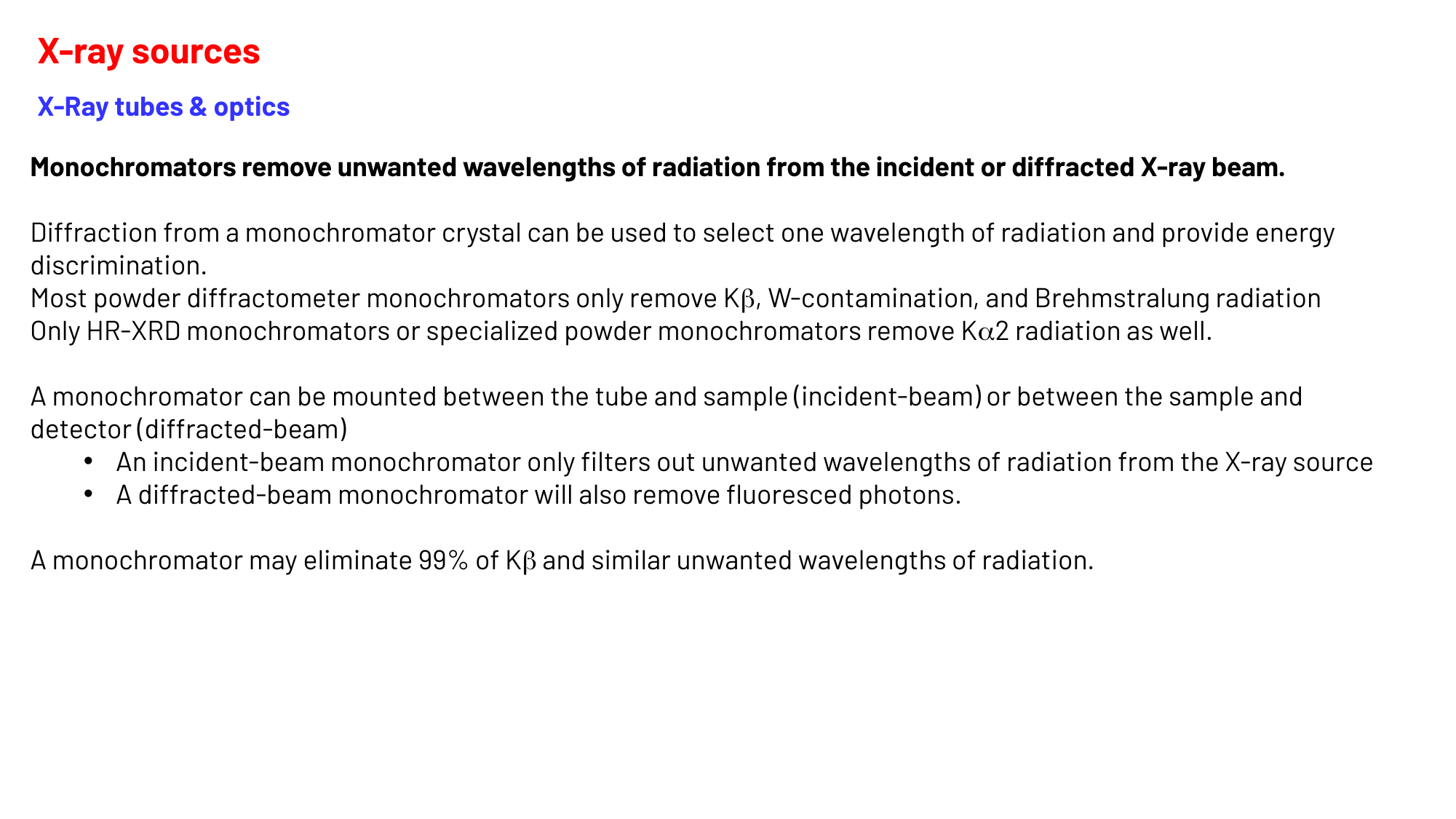

X-ray sources
X-Ray tubes & optics
Monochromators remove unwanted wavelengths of radiation from the incident or diffracted X-ray beam.

Diffraction from a monochromator crystal can be used to select one wavelength of radiation and provide energy discrimination.
Most powder diffractometer monochromators only remove Kβ, W-contamination, and Brehmstralung radiation
Only HR-XRD monochromators or specialized powder monochromators remove Kα2 radiation as well.

A monochromator can be mounted between the tube and sample (incident-beam) or between the sample and detector (diffracted-beam)
An incident-beam monochromator only filters out unwanted wavelengths of radiation from the X-ray source
A diffracted-beam monochromator will also remove fluoresced photons.

A monochromator may eliminate 99% of Kβ and similar unwanted wavelengths of radiation.